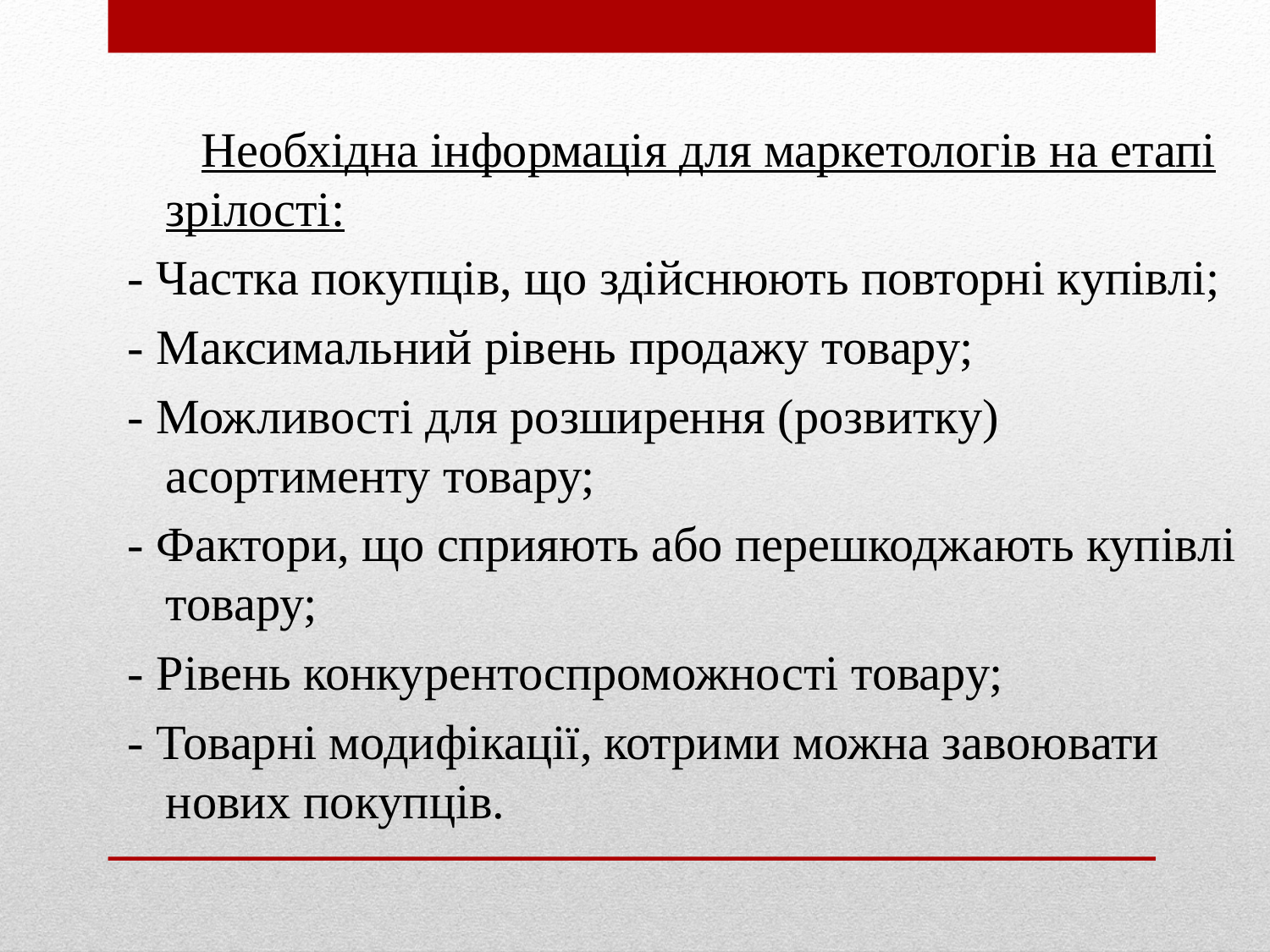

Необхідна інформація для маркетологів на етапі зрілості:
- Частка покупців, що здійснюють повторні купівлі;
- Максимальний рівень продажу товару;
- Можливості для розширення (розвитку) асортименту товару;
- Фактори, що сприяють або перешкоджають купівлі товару;
- Рівень конкурентоспроможності товару;
- Товарні модифікації, котрими можна завоювати нових покупців.